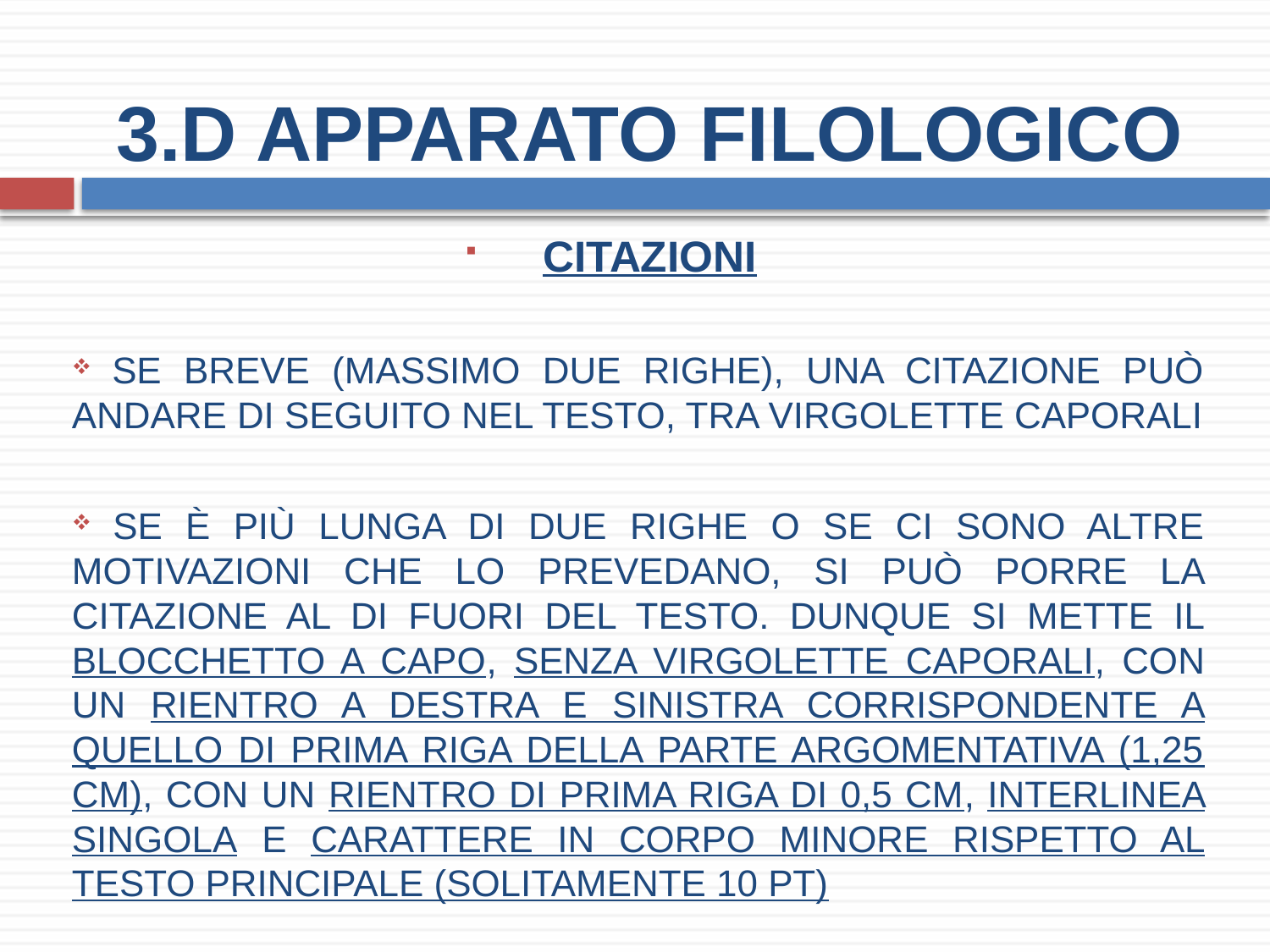

# 3.d Apparato filologico
 Citazioni

 Se breve (massimo due righe), una citazione può andare di seguito nel testo, tra virgolette caporali

 Se è più lunga di due righe o se ci sono altre motivazioni che lo prevedano, si può porre la citazione al di fuori del testo. Dunque si mette il blocchetto a capo, senza virgolette caporali, con un rientro a destra e sinistra corrispondente a quello di prima riga della parte argomentativa (1,25 cm), con un rientro di prima riga di 0,5 cm, interlinea singola e carattere in corpo minore rispetto al testo principale (solitamente 10 pt)